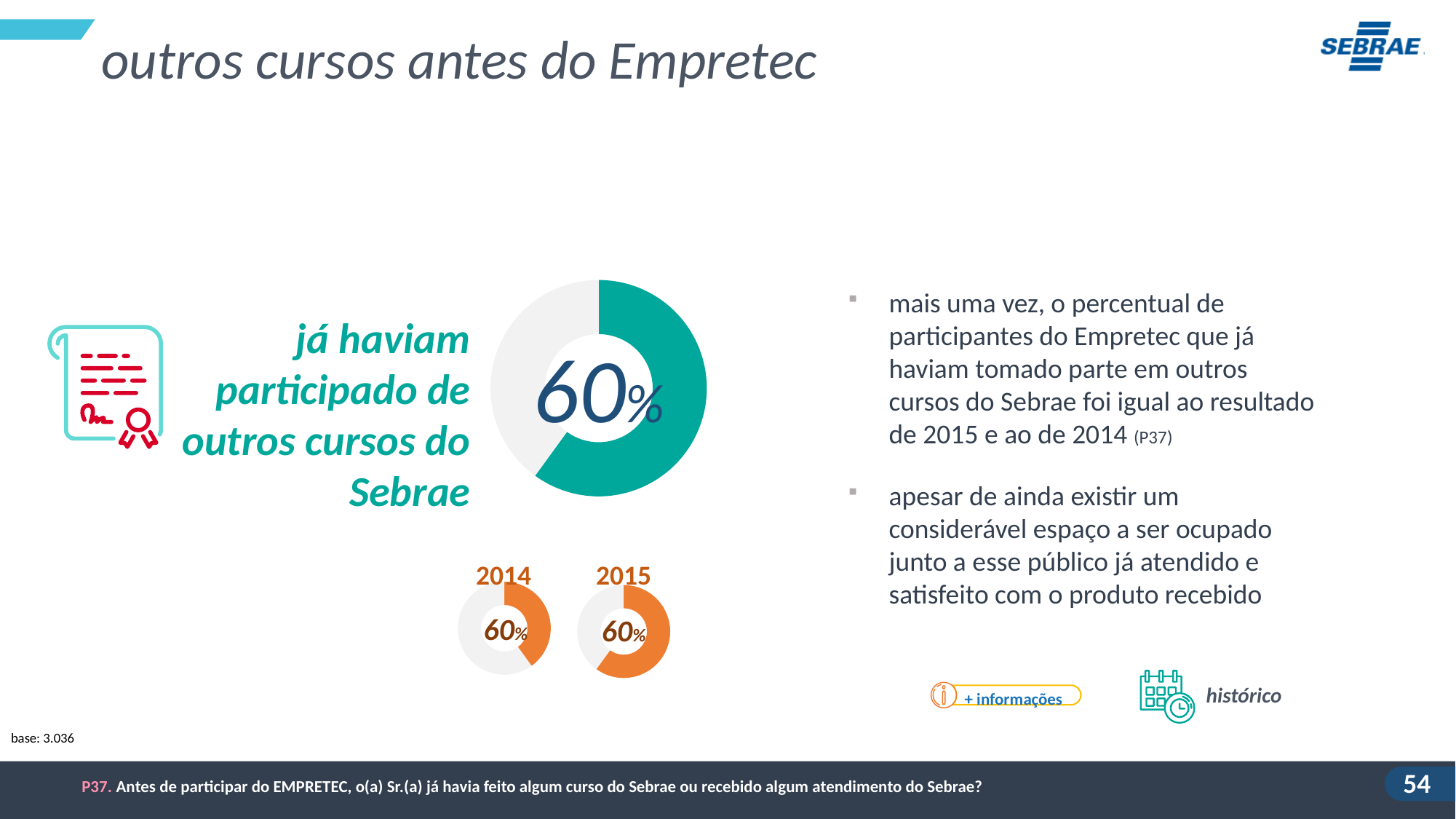

outros cursos antes do Empretec

### Chart

| Category | Vendas |
|---|---|
| empresário(a) | 0.6 |
| empregado(a) | 0.4 |
mais uma vez, o percentual de participantes do Empretec que já haviam tomado parte em outros cursos do Sebrae foi igual ao resultado de 2015 e ao de 2014 (P37)
já haviam participado de outros cursos do Sebrae

60%
apesar de ainda existir um considerável espaço a ser ocupado junto a esse público já atendido e satisfeito com o produto recebido
2014
2015

### Chart

| Category | Vendas |
|---|---|
| empresário(a) | 0.04 |
| empregado(a) | 0.06 |

### Chart

| Category | Vendas |
|---|---|
| empresário(a) | 0.6 |
| empregado(a) | 0.4 |
60%
60%

histórico
+ informações

base: 3.036
P37. Antes de participar do EMPRETEC, o(a) Sr.(a) já havia feito algum curso do Sebrae ou recebido algum atendimento do Sebrae?